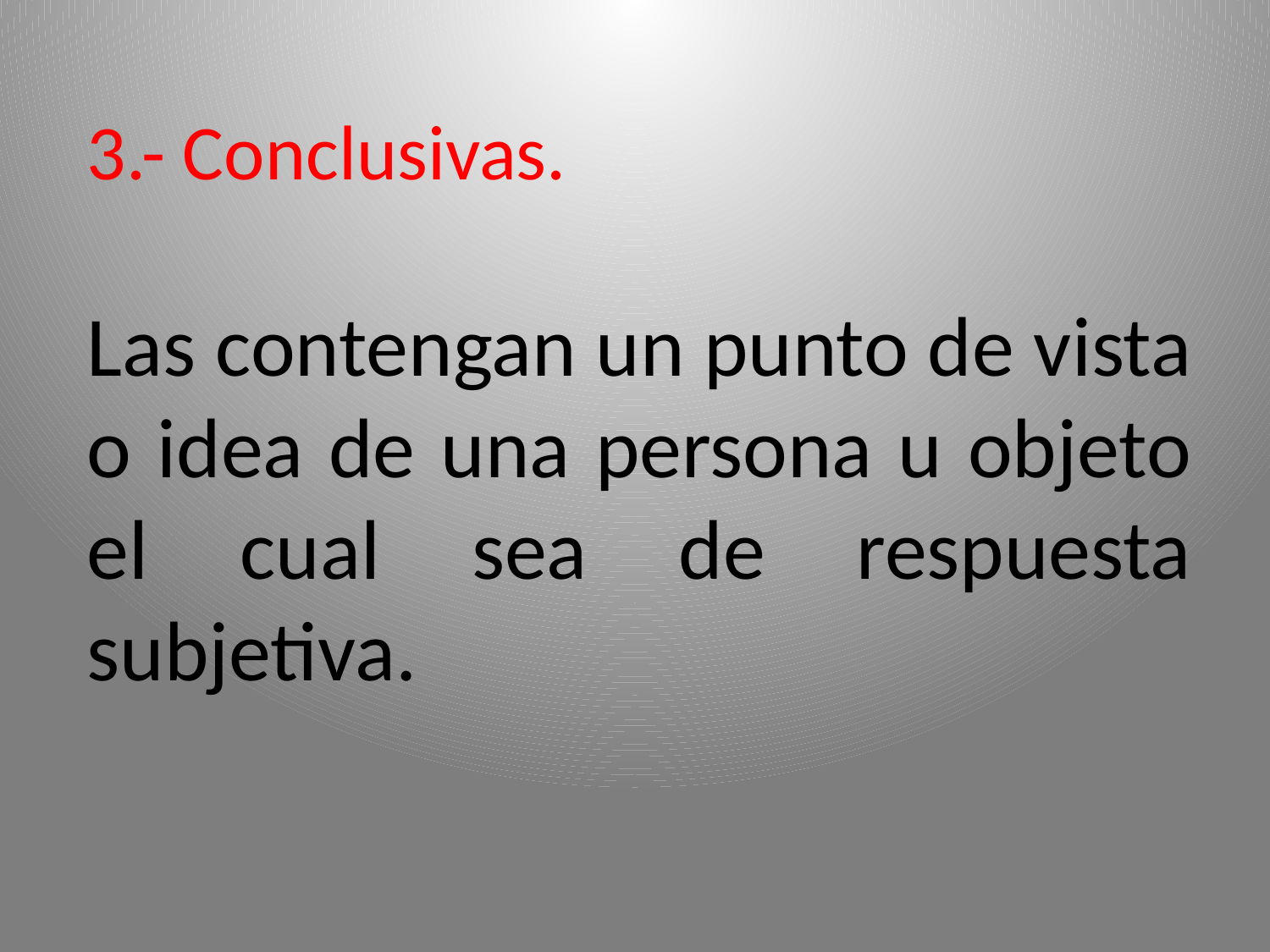

3.- Conclusivas.

Las contengan un punto de vista o idea de una persona u objeto el cual sea de respuesta subjetiva.